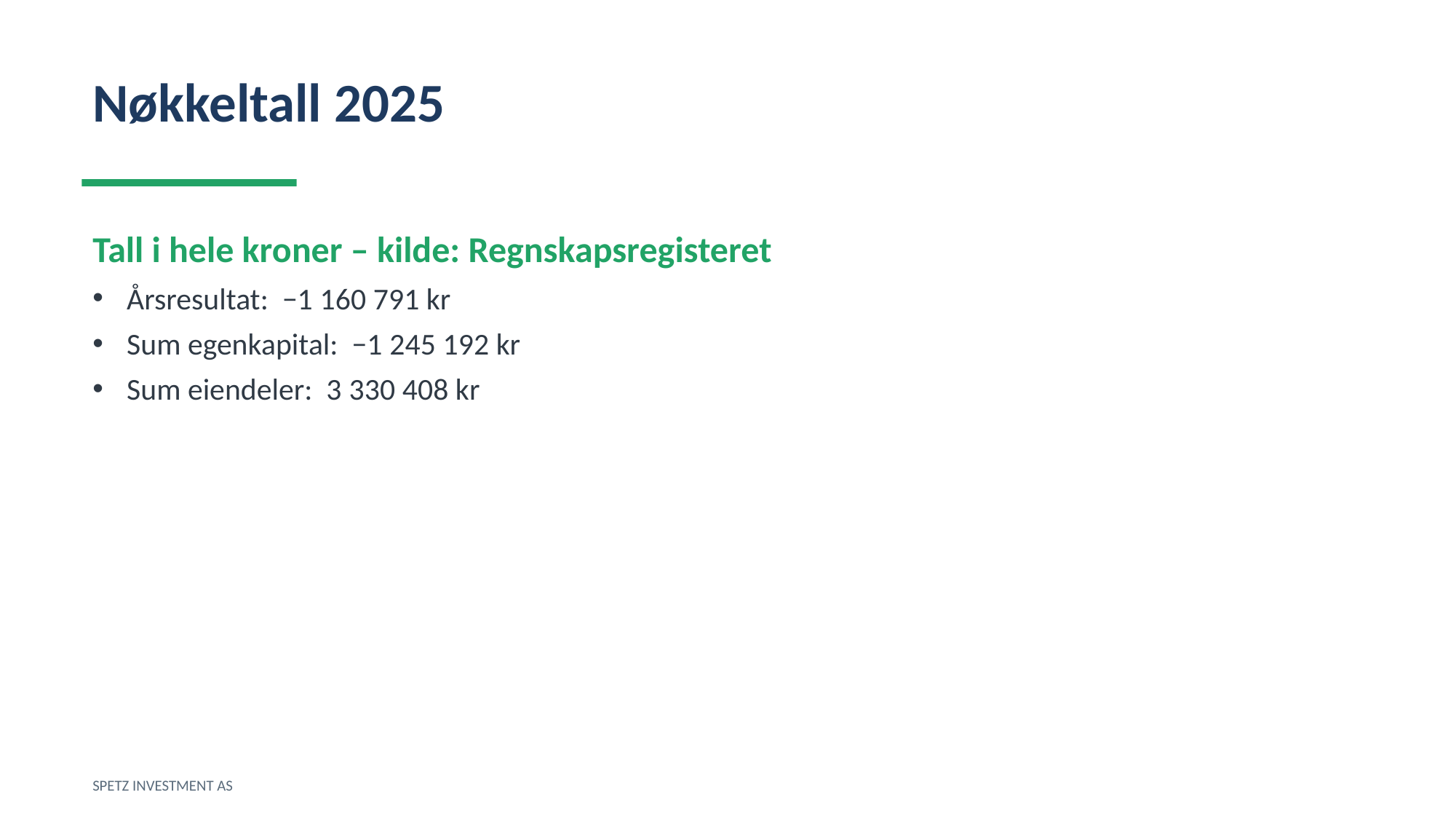

Nøkkeltall 2025

Tall i hele kroner – kilde: Regnskapsregisteret
Årsresultat:  −1 160 791 kr
Sum egenkapital:  −1 245 192 kr
Sum eiendeler:  3 330 408 kr
SPETZ INVESTMENT AS